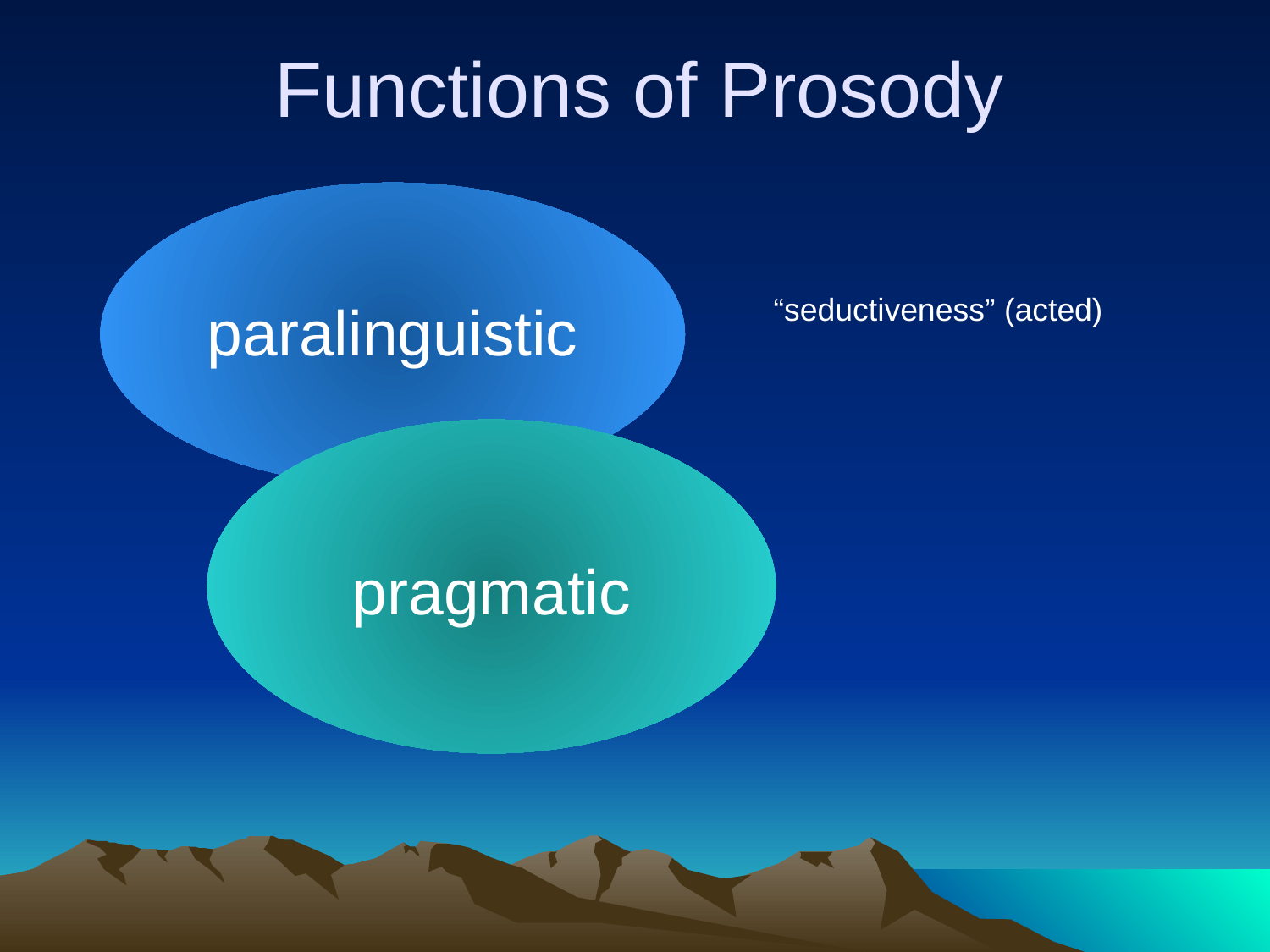

# Functions of Prosody

paralinguistic

pragmatic
“seductiveness” (acted)